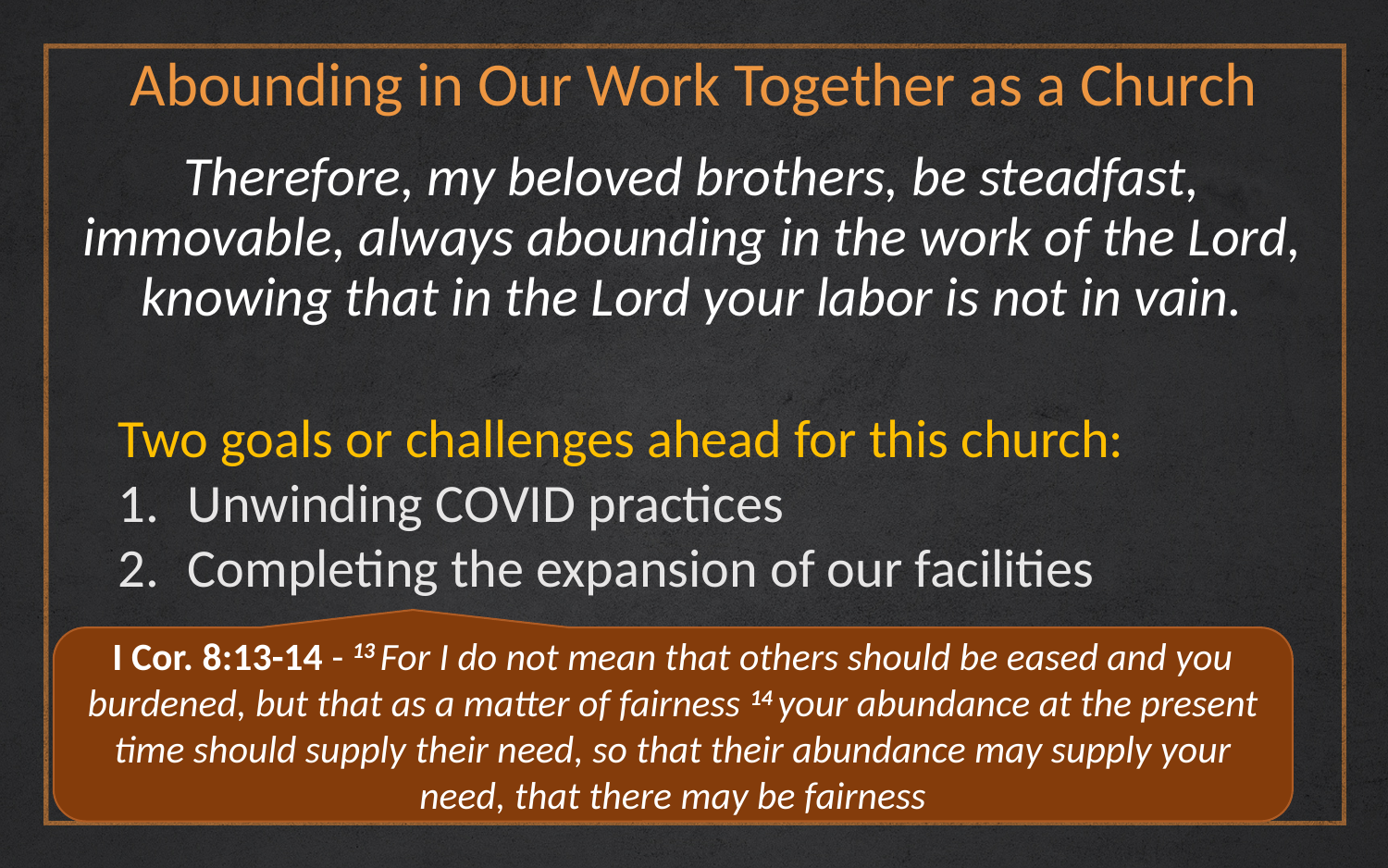

Abounding in Our Work Together as a Church
Therefore, my beloved brothers, be steadfast, immovable, always abounding in the work of the Lord, knowing that in the Lord your labor is not in vain.
Two goals or challenges ahead for this church:
Unwinding COVID practices
Completing the expansion of our facilities

I Cor. 8:13-14 - 13 For I do not mean that others should be eased and you burdened, but that as a matter of fairness 14 your abundance at the present time should supply their need, so that their abundance may supply your need, that there may be fairness